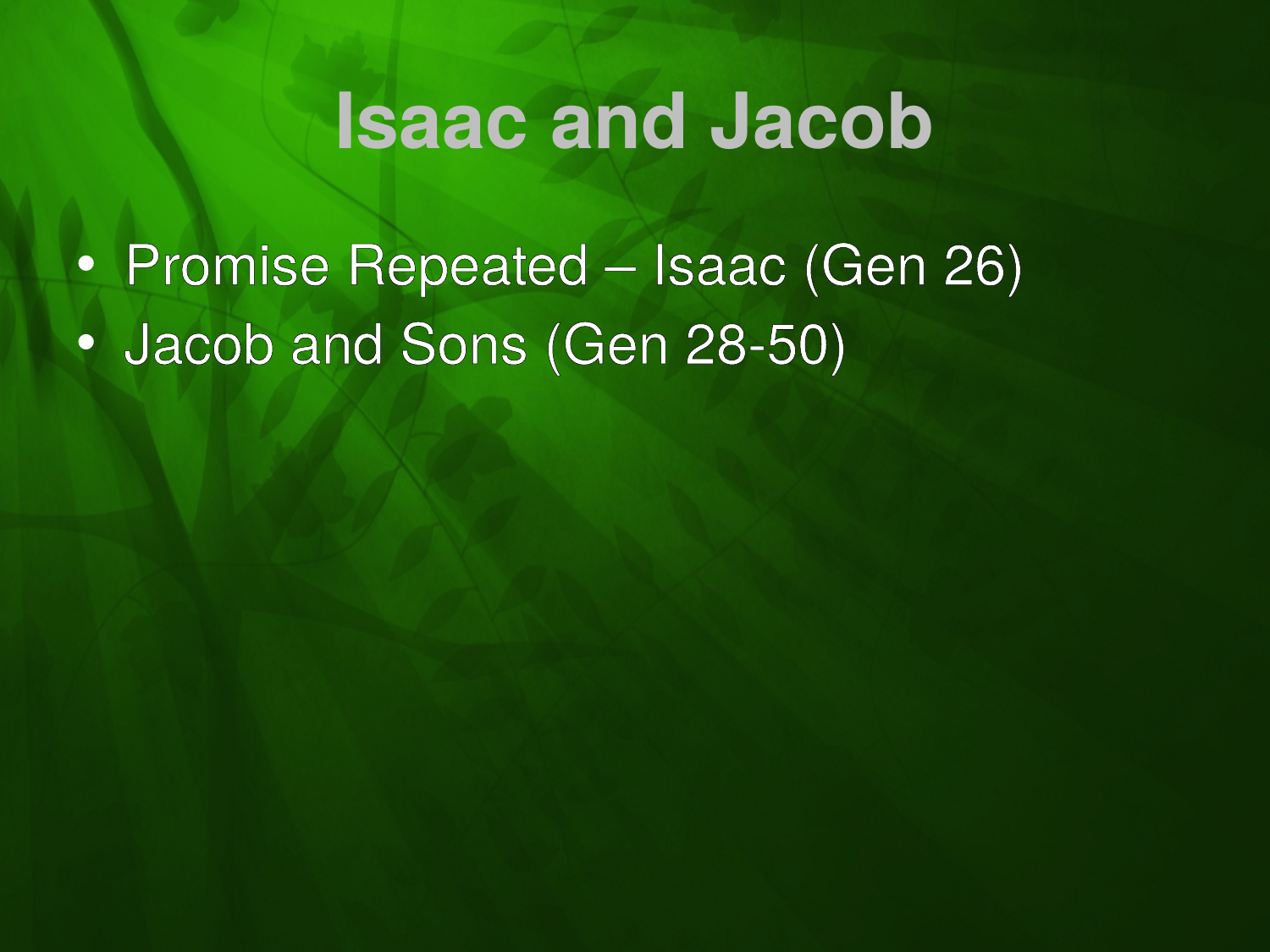

# Isaac and Jacob
Promise Repeated – Isaac (Gen 26)
Jacob and Sons (Gen 28-50)